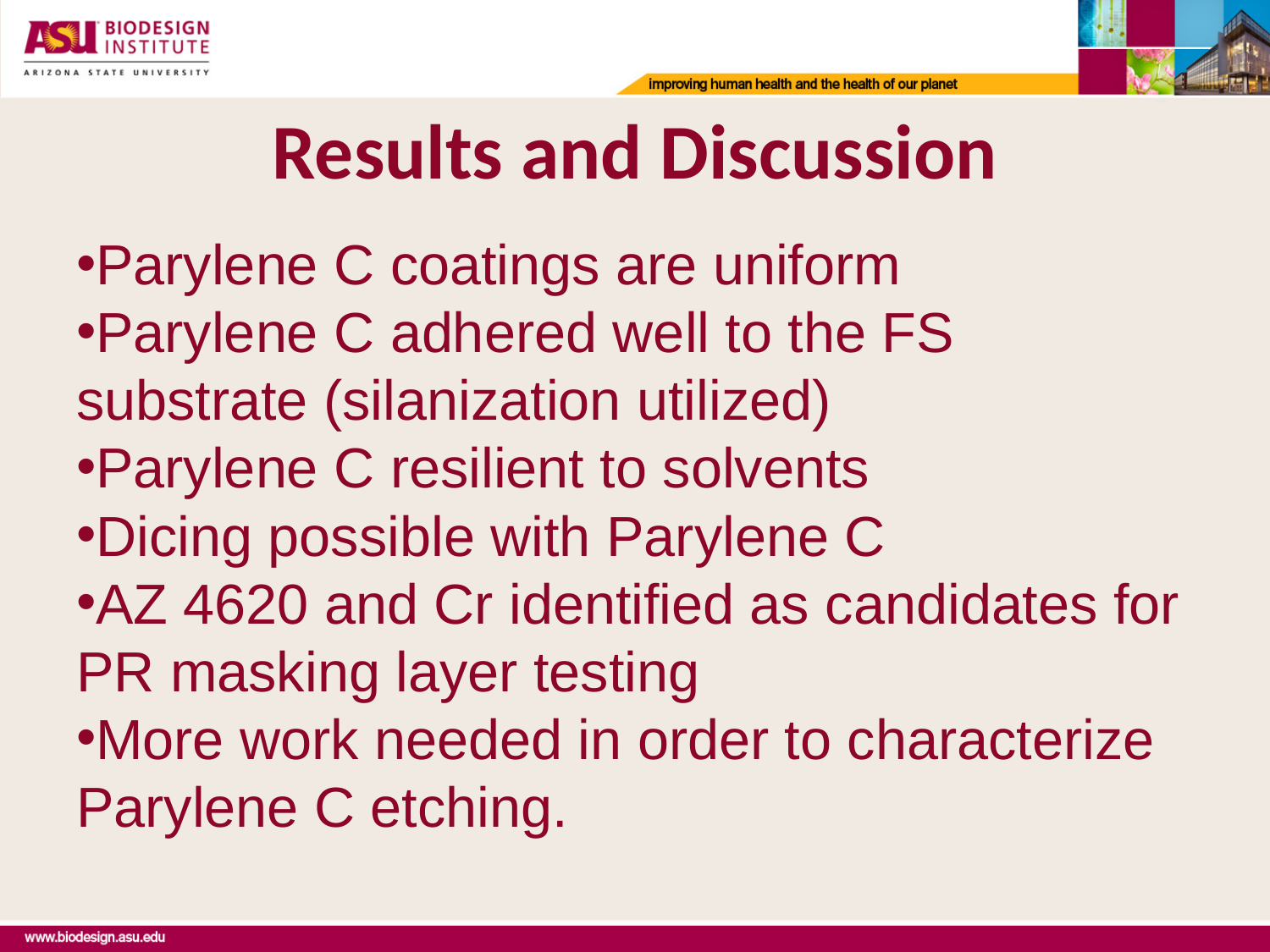

# Results and Discussion
Parylene C coatings are uniform
Parylene C adhered well to the FS substrate (silanization utilized)
Parylene C resilient to solvents
Dicing possible with Parylene C
AZ 4620 and Cr identified as candidates for PR masking layer testing
More work needed in order to characterize Parylene C etching.